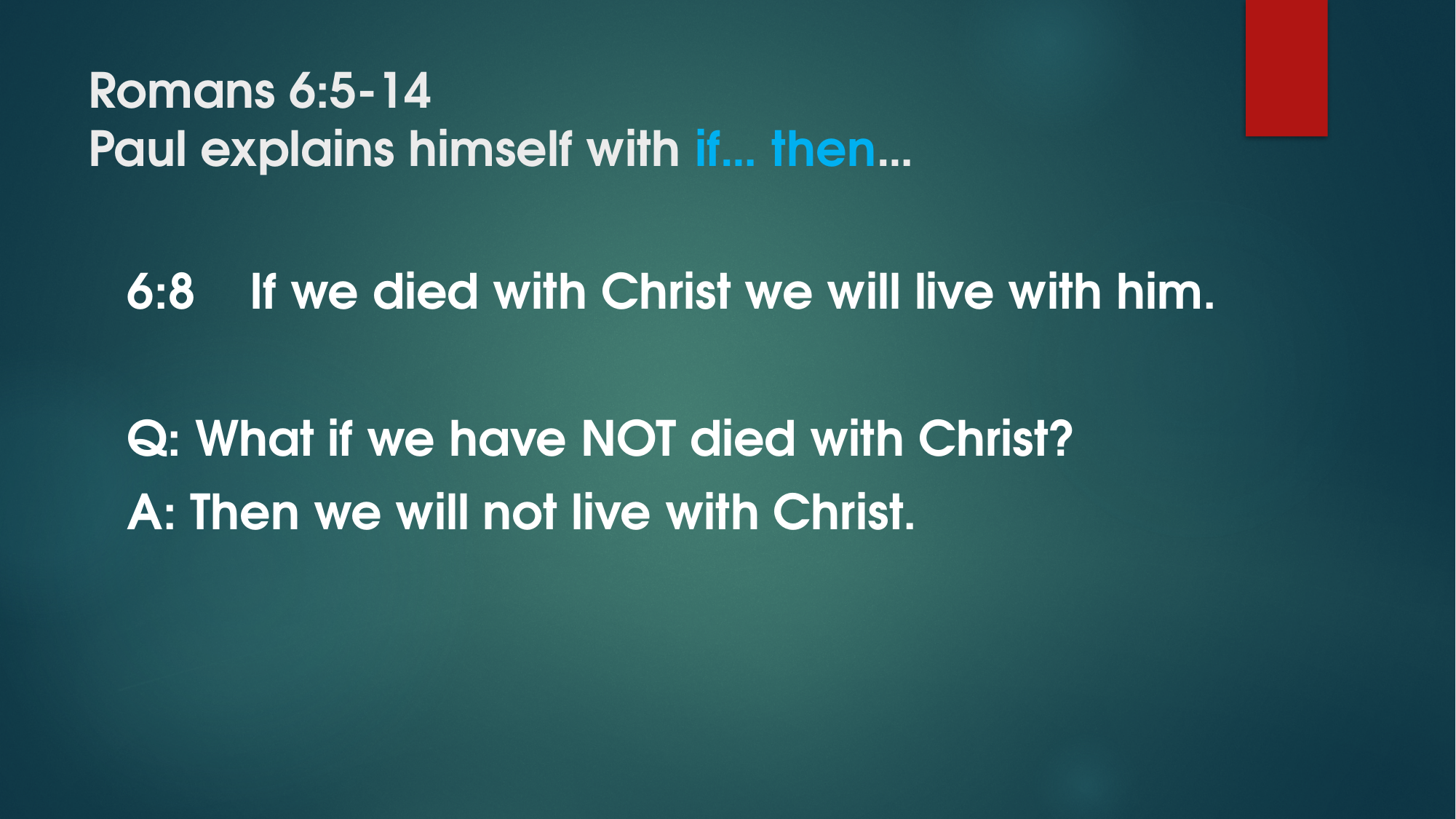

# Romans 6:5-14 Paul explains himself with if… then…
6:8    If we died with Christ we will live with him.

Q: What if we have NOT died with Christ?
A: Then we will not live with Christ.